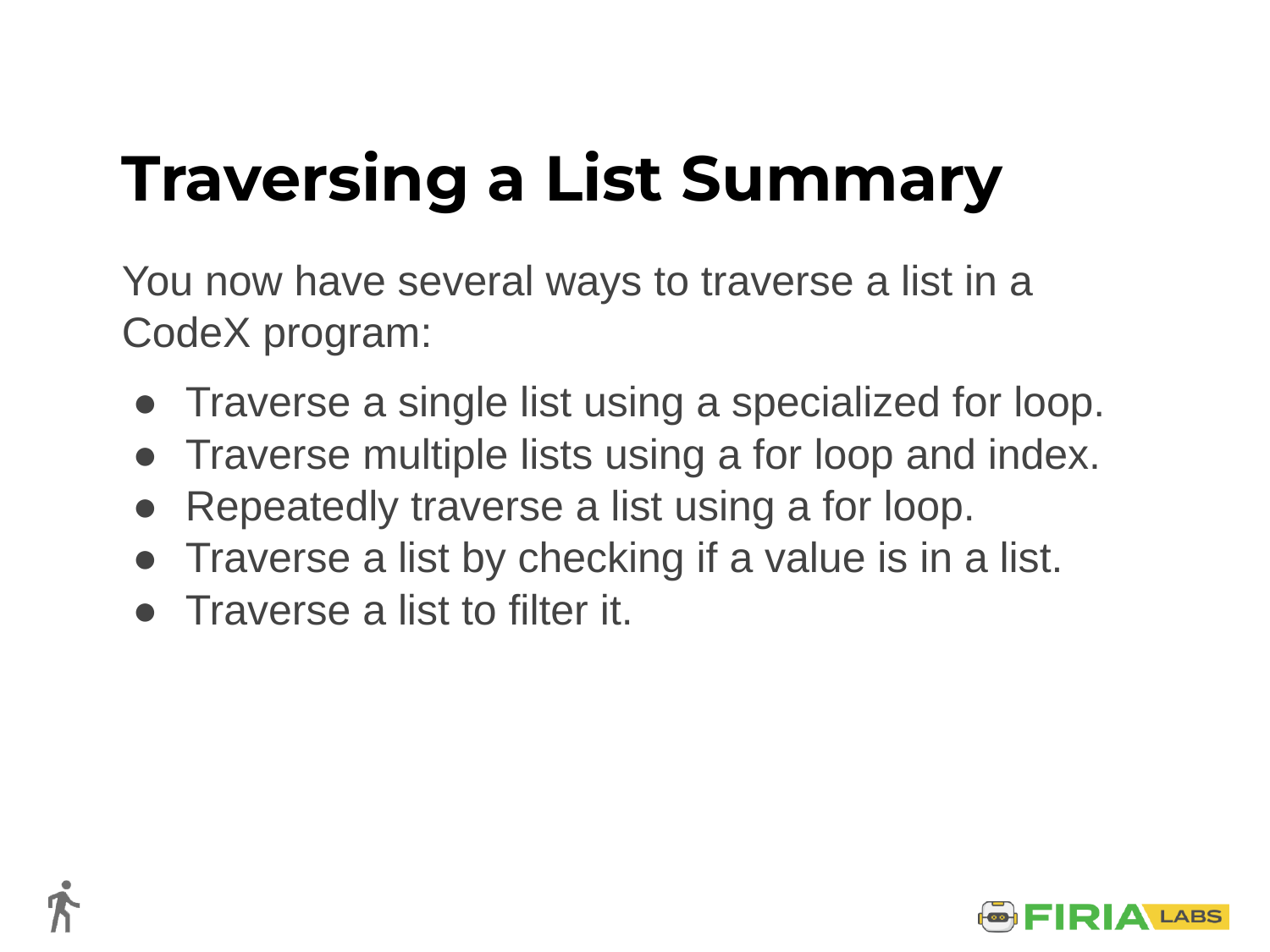

# Traversing a List Summary
You now have several ways to traverse a list in a CodeX program:
Traverse a single list using a specialized for loop.
Traverse multiple lists using a for loop and index.
Repeatedly traverse a list using a for loop.
Traverse a list by checking if a value is in a list.
Traverse a list to filter it.